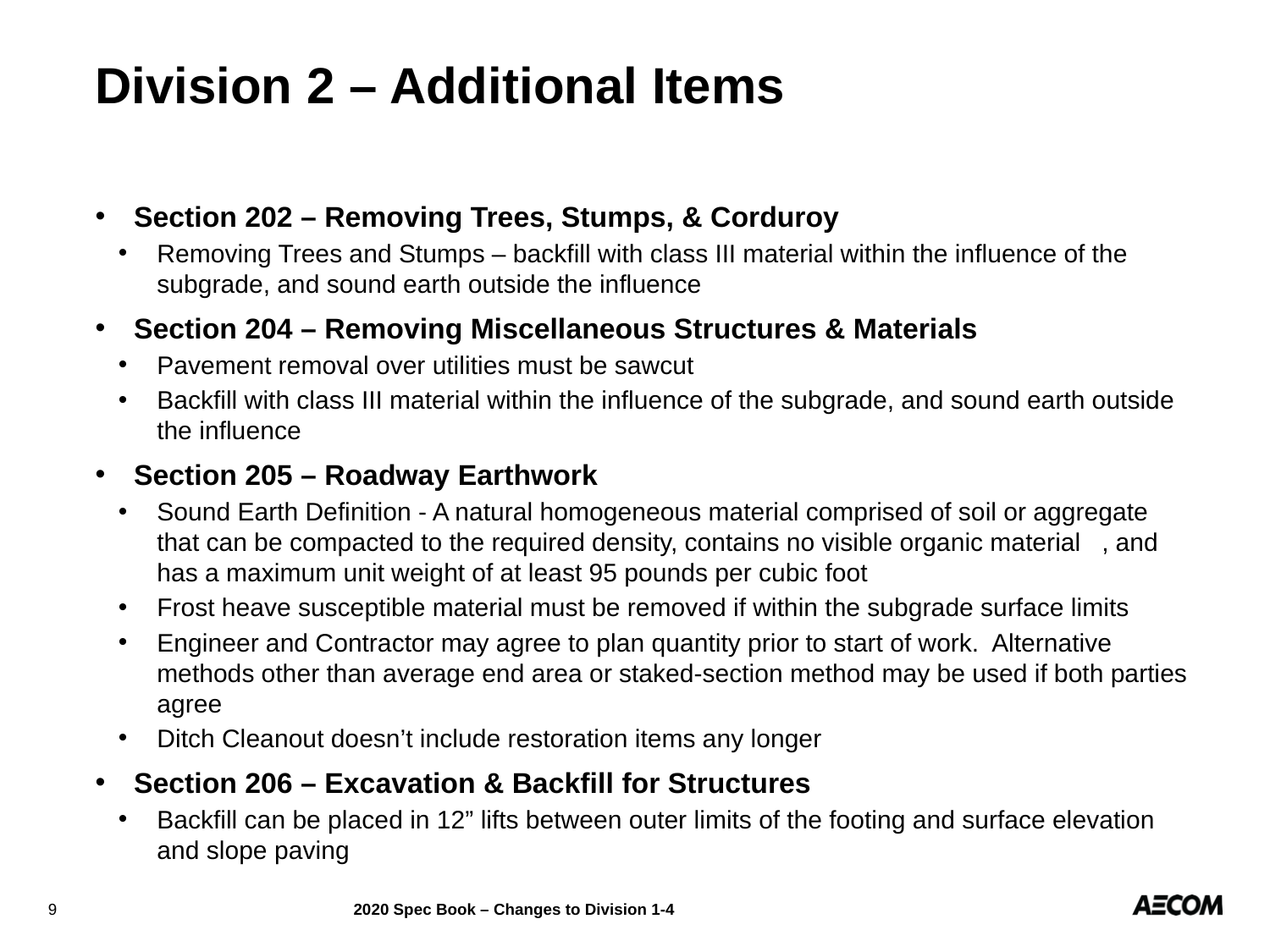

Division 2 – Additional Items

Section 202 – Removing Trees, Stumps, & Corduroy
Removing Trees and Stumps – backfill with class III material within the influence of the subgrade, and sound earth outside the influence
Section 204 – Removing Miscellaneous Structures & Materials
Pavement removal over utilities must be sawcut
Backfill with class III material within the influence of the subgrade, and sound earth outside the influence
Section 205 – Roadway Earthwork
Sound Earth Definition - A natural homogeneous material comprised of soil or aggregate that can be compacted to the required density, contains no visible organic material   , and has a maximum unit weight of at least 95 pounds per cubic foot
Frost heave susceptible material must be removed if within the subgrade surface limits
Engineer and Contractor may agree to plan quantity prior to start of work.  Alternative methods other than average end area or staked-section method may be used if both parties agree
Ditch Cleanout doesn’t include restoration items any longer
Section 206 – Excavation & Backfill for Structures
Backfill can be placed in 12” lifts between outer limits of the footing and surface elevation and slope paving
9
2020 Spec Book – Changes to Division 1-4